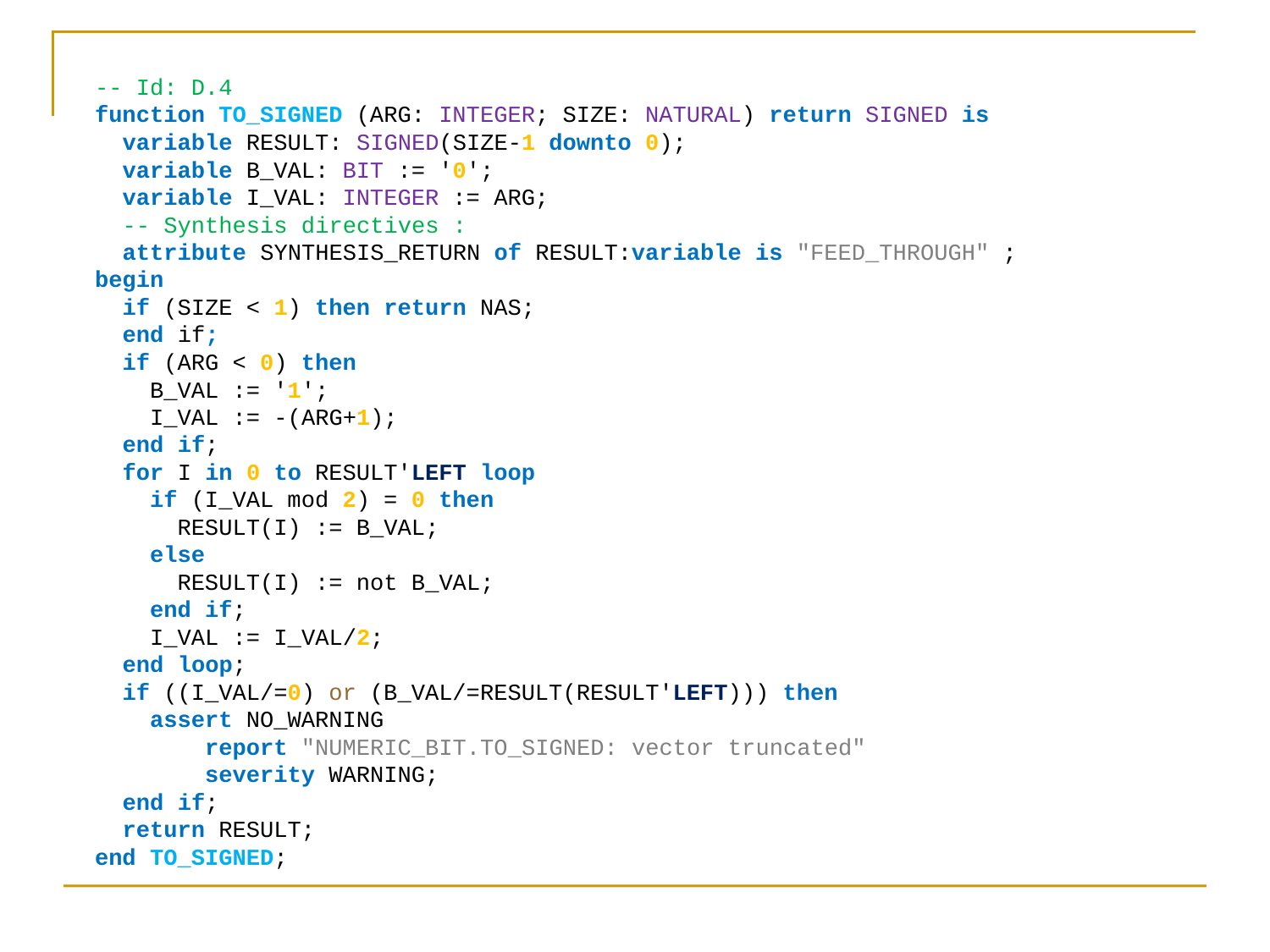

-- Id: D.4
  function TO_SIGNED (ARG: INTEGER; SIZE: NATURAL) return SIGNED is
    variable RESULT: SIGNED(SIZE-1 downto 0);
    variable B_VAL: BIT := '0';
    variable I_VAL: INTEGER := ARG;
    -- Synthesis directives :
    attribute SYNTHESIS_RETURN of RESULT:variable is "FEED_THROUGH" ;
  begin
    if (SIZE < 1) then return NAS;
    end if;
    if (ARG < 0) then
      B_VAL := '1';
      I_VAL := -(ARG+1);
    end if;
    for I in 0 to RESULT'LEFT loop
      if (I_VAL mod 2) = 0 then
        RESULT(I) := B_VAL;
      else
        RESULT(I) := not B_VAL;
      end if;
      I_VAL := I_VAL/2;
    end loop;
    if ((I_VAL/=0) or (B_VAL/=RESULT(RESULT'LEFT))) then
      assert NO_WARNING
          report "NUMERIC_BIT.TO_SIGNED: vector truncated"
          severity WARNING;
    end if;
    return RESULT;
  end TO_SIGNED;